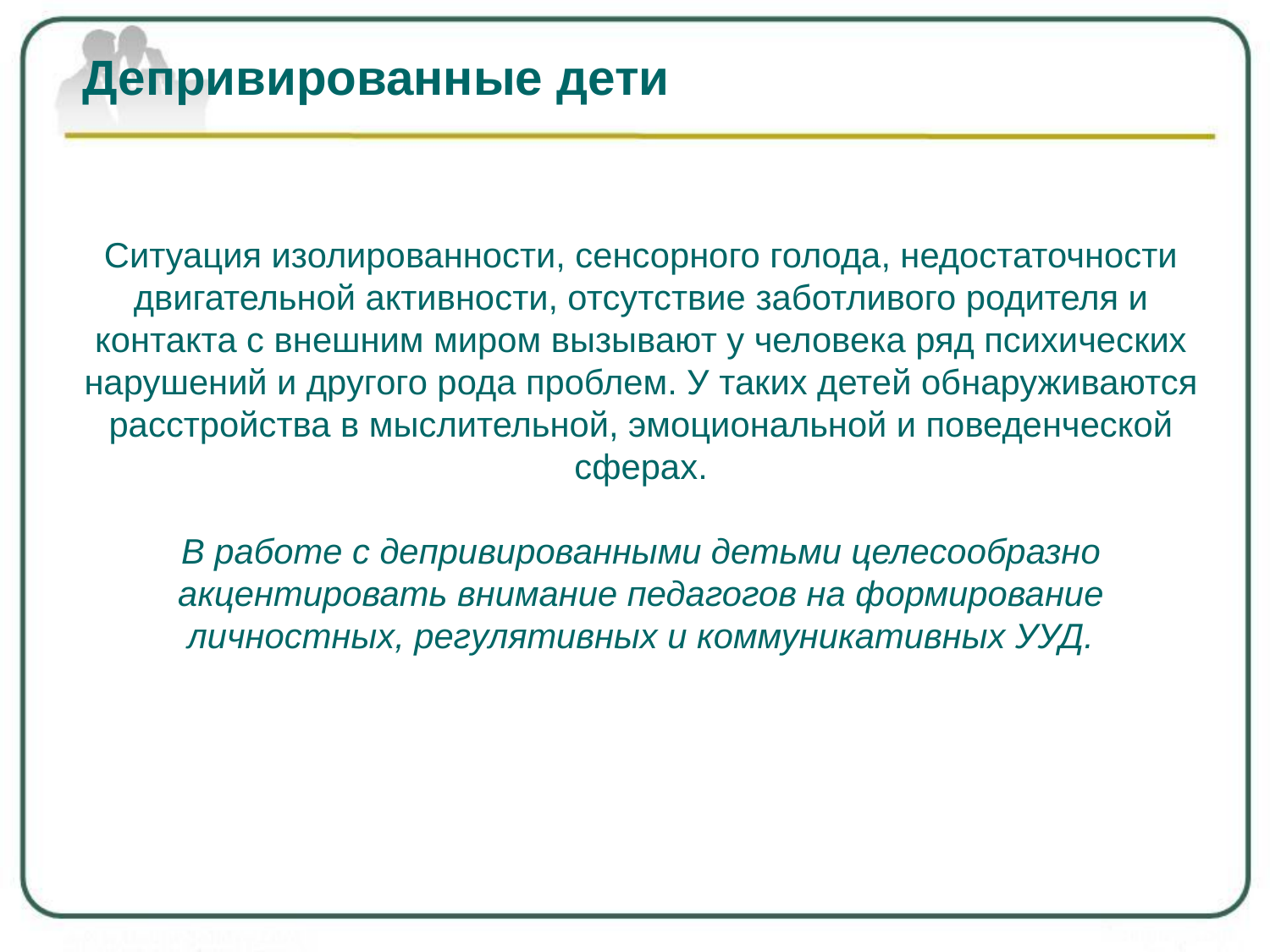

# Депривированные дети Ситуация изолированности, сенсорного голода, недостаточности двигательной активности, отсутствие заботливого родителя и контакта с внешним миром вызывают у человека ряд психических нарушений и другого рода проблем. У таких детей обнаруживаются расстройства в мыслительной, эмоциональной и поведенческой сферах. В работе с депривированными детьми целесообразно акцентировать внимание педагогов на формирование личностных, регулятивных и коммуникативных УУД.